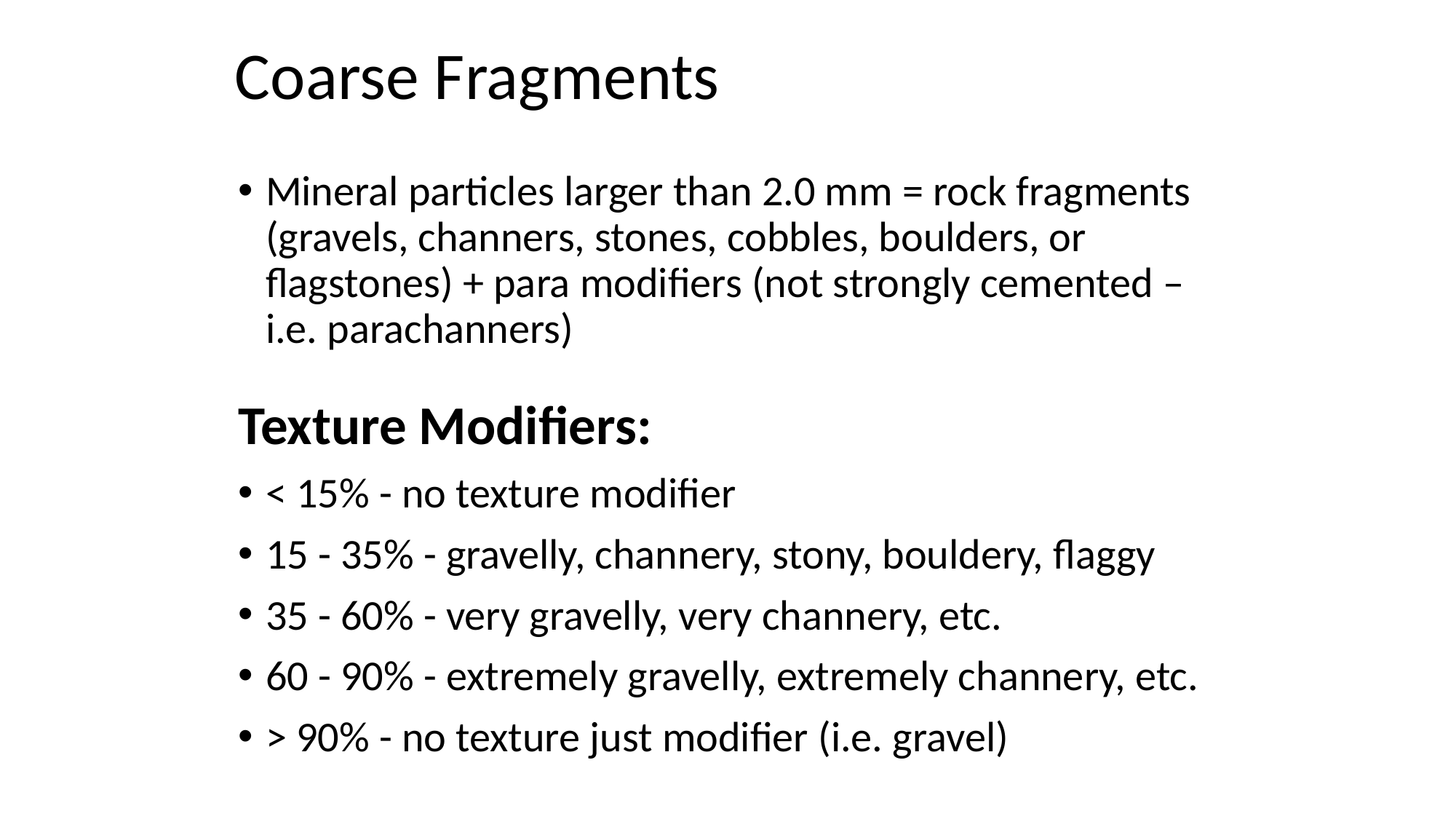

# Coarse Fragments
Mineral particles larger than 2.0 mm = rock fragments (gravels, channers, stones, cobbles, boulders, or flagstones) + para modifiers (not strongly cemented – i.e. parachanners)

Texture Modifiers:
< 15% - no texture modifier
15 - 35% - gravelly, channery, stony, bouldery, flaggy
35 - 60% - very gravelly, very channery, etc.
60 - 90% - extremely gravelly, extremely channery, etc.
> 90% - no texture just modifier (i.e. gravel)